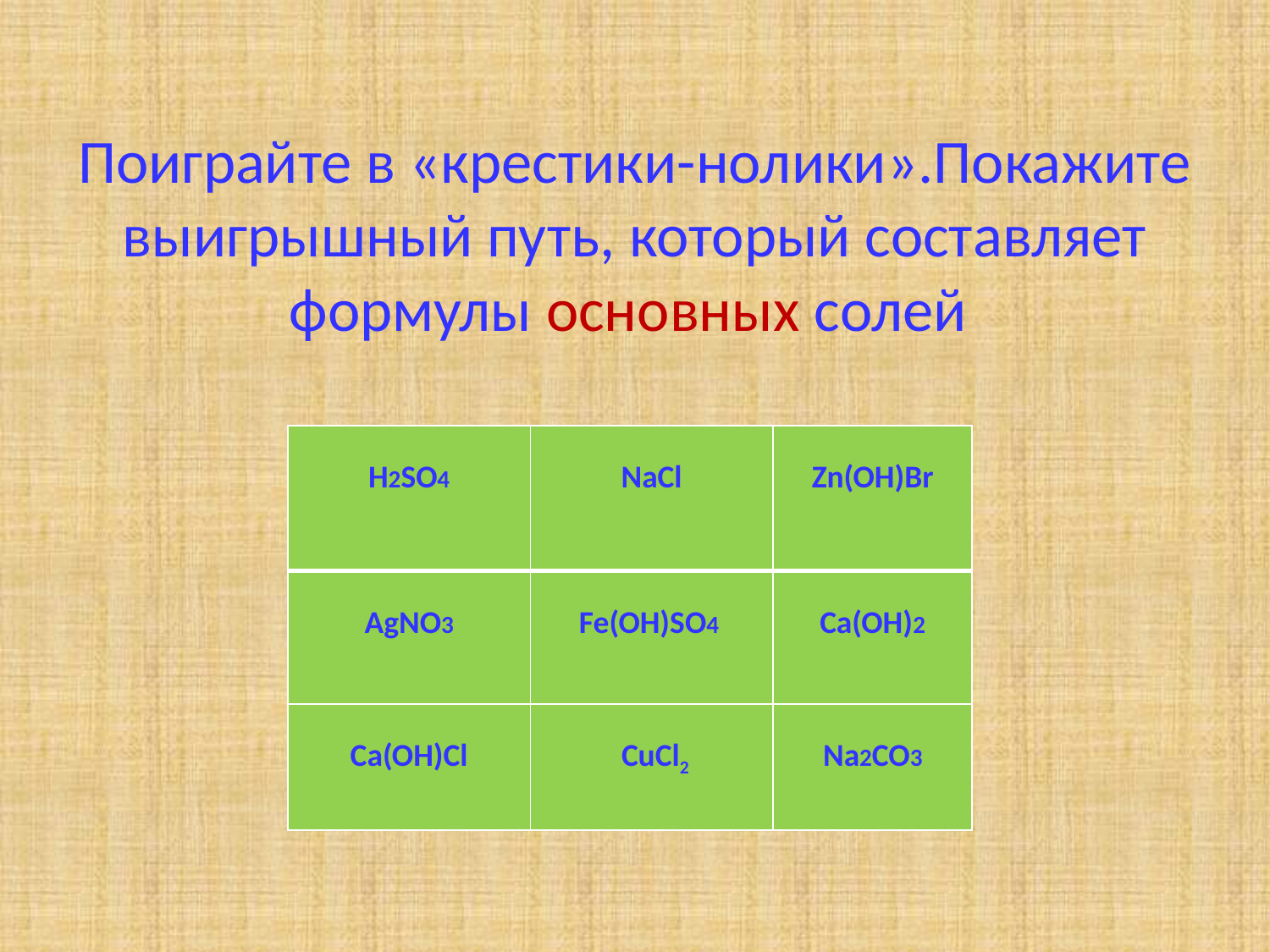

# Поиграйте в «крестики-нолики».Покажите выигрышный путь, который составляет формулы основных солей
| H2SO4 | NaCl | Zn(OH)Br |
| --- | --- | --- |
| AgNO3 | Fe(OH)SO4 | Ca(OH)2 |
| Ca(OH)Cl | CuCl2 | Na2CO3 |